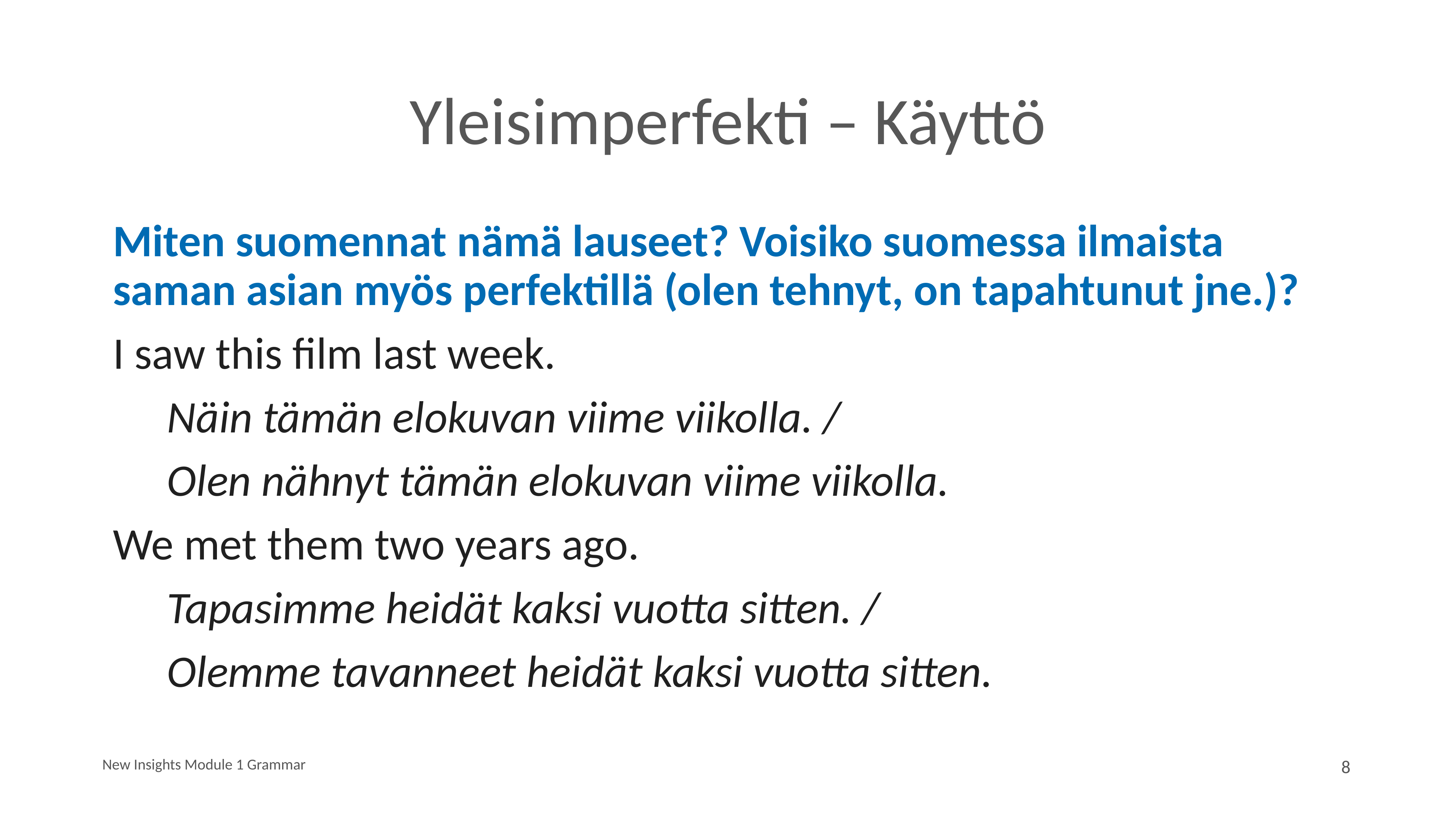

# Yleisimperfekti – Käyttö
Miten suomennat nämä lauseet? Voisiko suomessa ilmaista saman asian myös perfektillä (olen tehnyt, on tapahtunut jne.)?
I saw this film last week.
	Näin tämän elokuvan viime viikolla. /
	Olen nähnyt tämän elokuvan viime viikolla.
We met them two years ago.
	Tapasimme heidät kaksi vuotta sitten. /
	Olemme tavanneet heidät kaksi vuotta sitten.

New Insights Module 1 Grammar
8